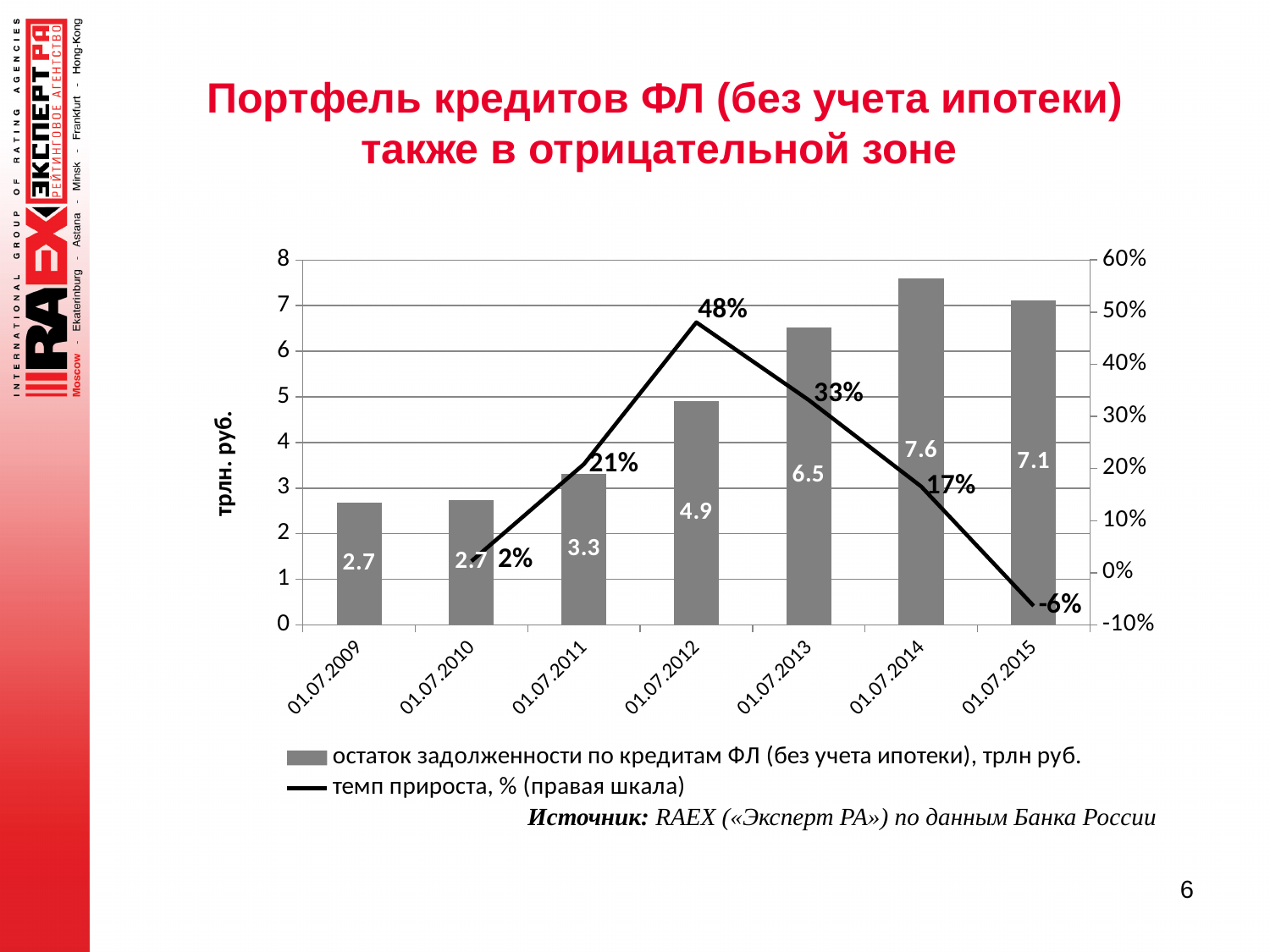

# Портфель кредитов ФЛ (без учета ипотеки) также в отрицательной зоне

### Chart

| Category | остаток задолженности по кредитам ФЛ (без учета ипотеки), трлн руб. | темп прироста, % (правая шкала) |
|---|---|---|
| 01.07.2009 | 2.6790070000000004 | None |
| 01.07.2010 | 2.738497 | 0.022205989010106952 |
| 01.07.2011 | 3.3094399999999995 | 0.20848772154944828 |
| 01.07.2012 | 4.899553000000001 | 0.4804779660607237 |
| 01.07.2013 | 6.5232610000000015 | 0.33139921131580774 |
| 01.07.2014 | 7.6028 | 0.16549069552789608 |
| 01.07.2015 | 7.118599999999999 | -0.063687062661125 |
Источник: RAEX («Эксперт РА») по данным Банка России
6